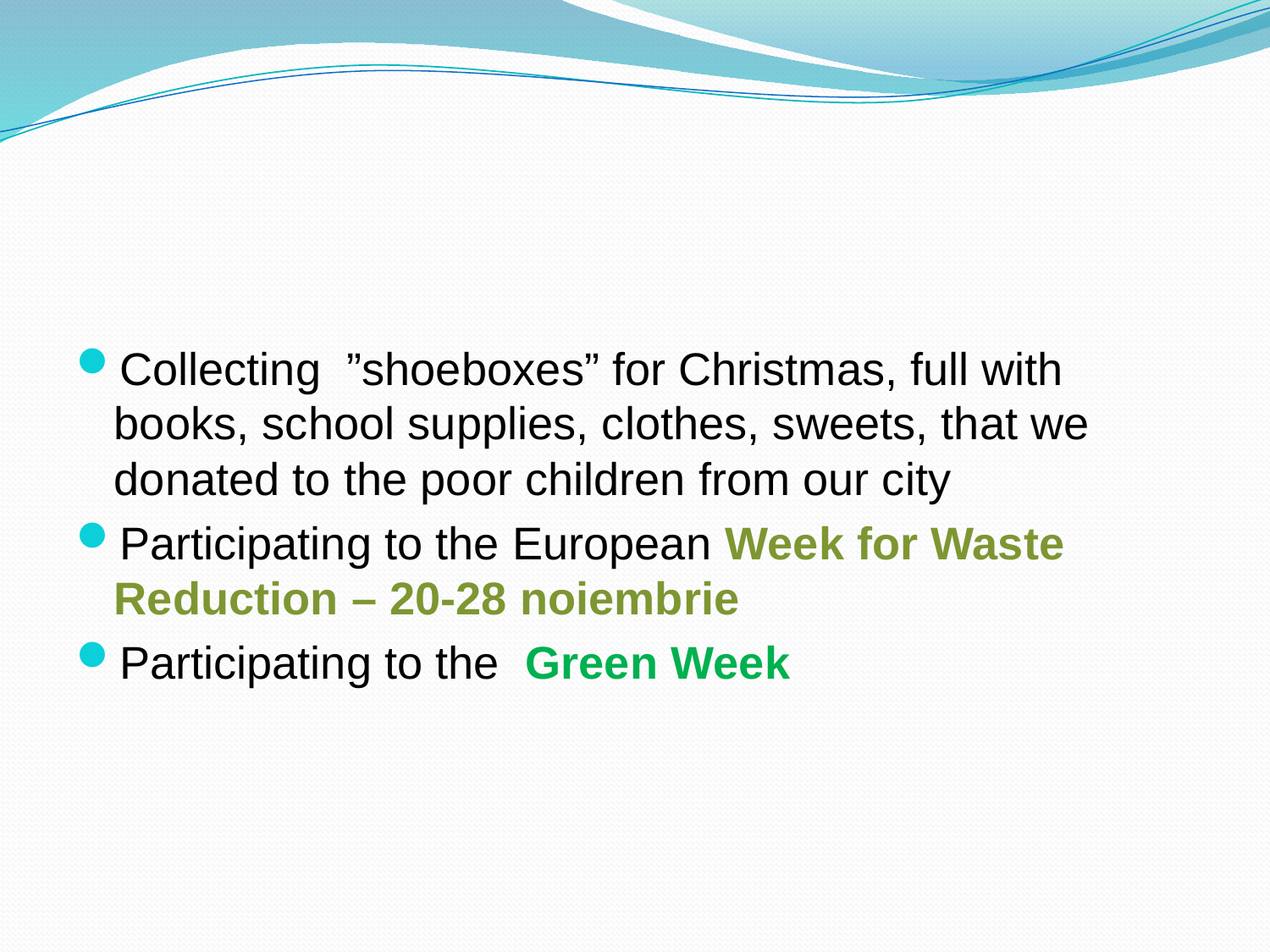

Collecting  ”shoeboxes” for Christmas, full with books, school supplies, clothes, sweets, that we donated to the poor children from our city
Participating to the European Week for Waste Reduction – 20-28 noiembrie
Participating to the  Green Week